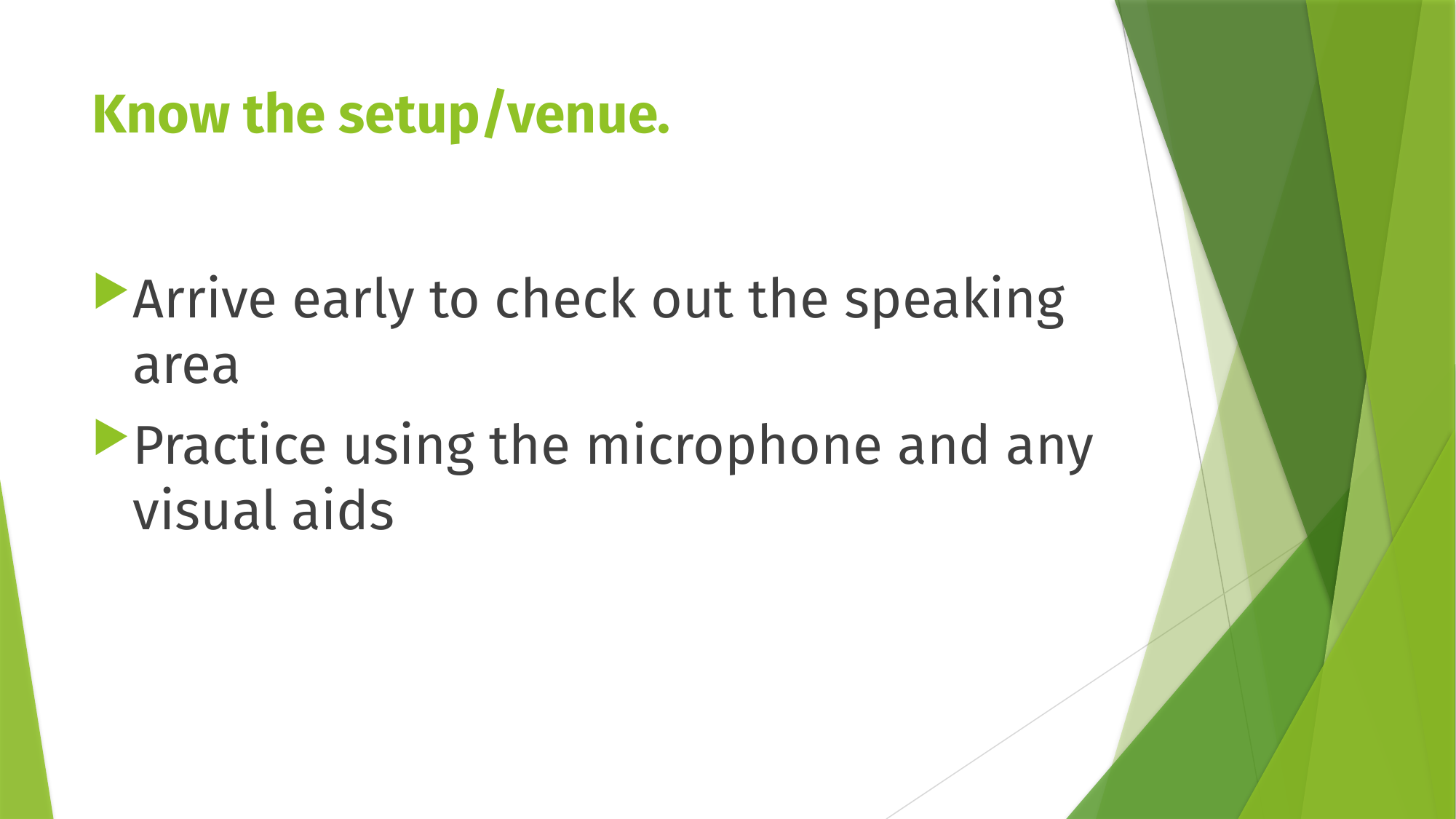

# Know the setup/venue.
Arrive early to check out the speaking area
Practice using the microphone and any visual aids